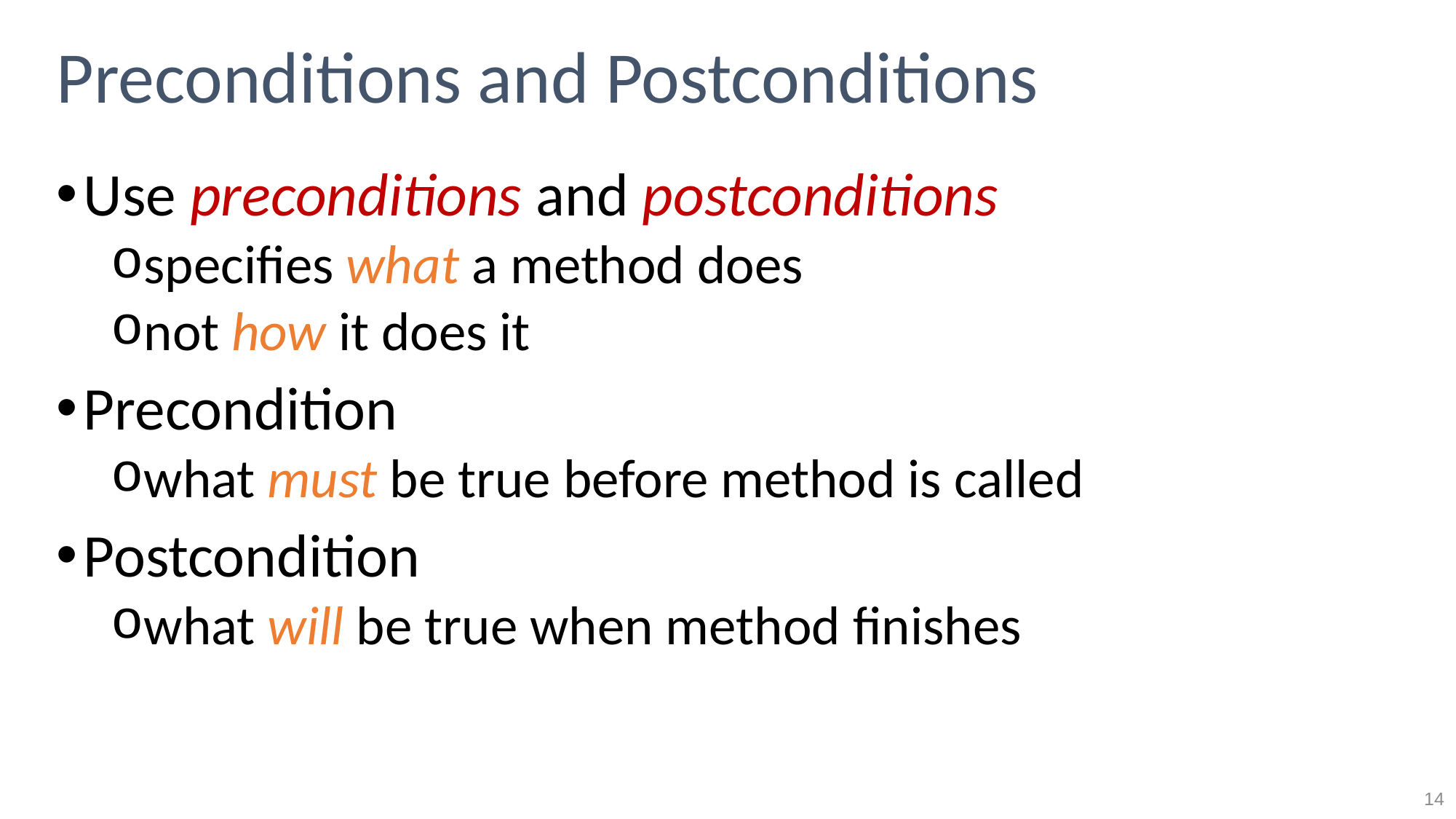

# Preconditions and Postconditions
Use preconditions and postconditions
specifies what a method does
not how it does it
Precondition
what must be true before method is called
Postcondition
what will be true when method finishes
14